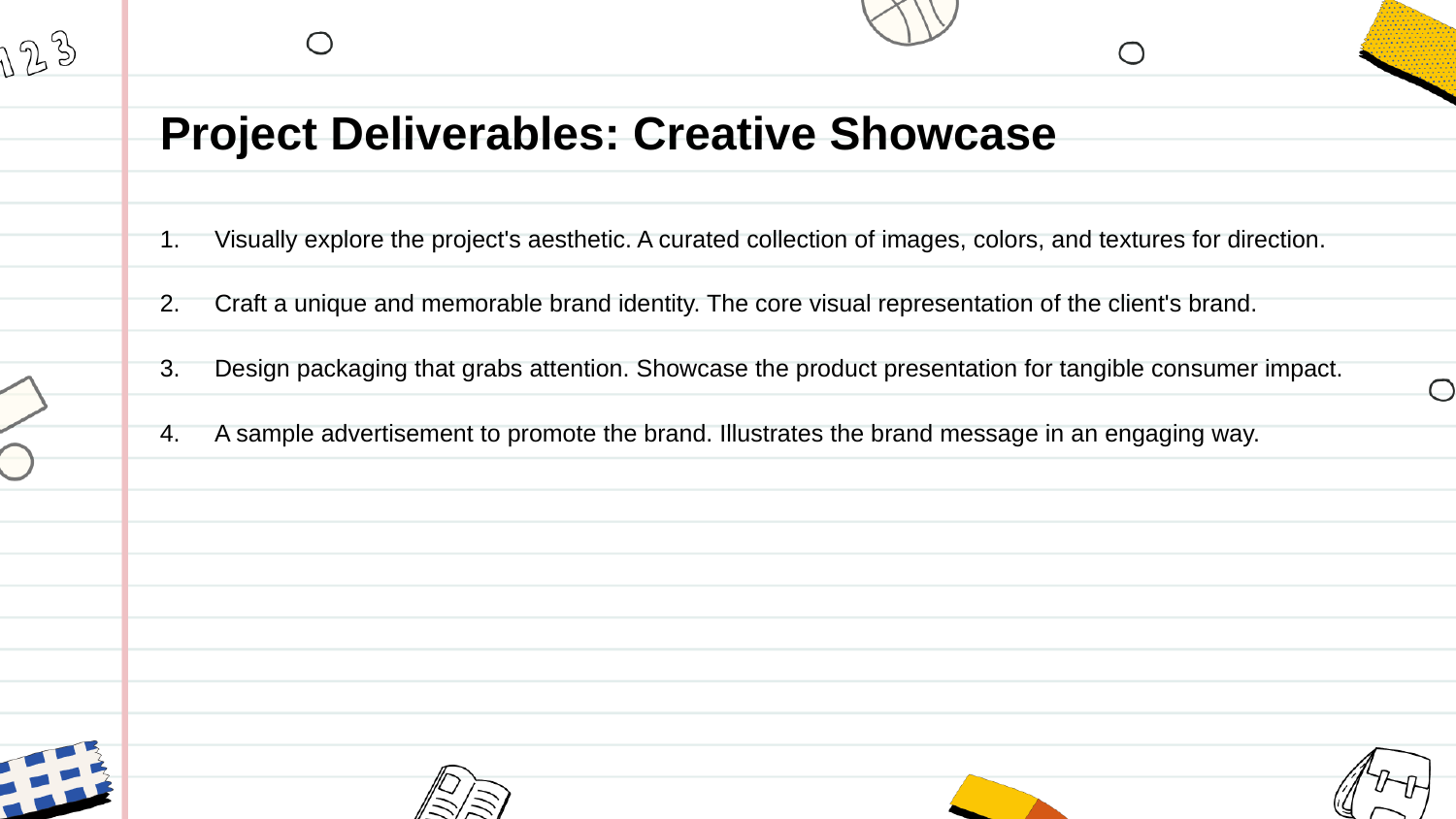

Project Deliverables: Creative Showcase
Visually explore the project's aesthetic. A curated collection of images, colors, and textures for direction.
Craft a unique and memorable brand identity. The core visual representation of the client's brand.
Design packaging that grabs attention. Showcase the product presentation for tangible consumer impact.
A sample advertisement to promote the brand. Illustrates the brand message in an engaging way.